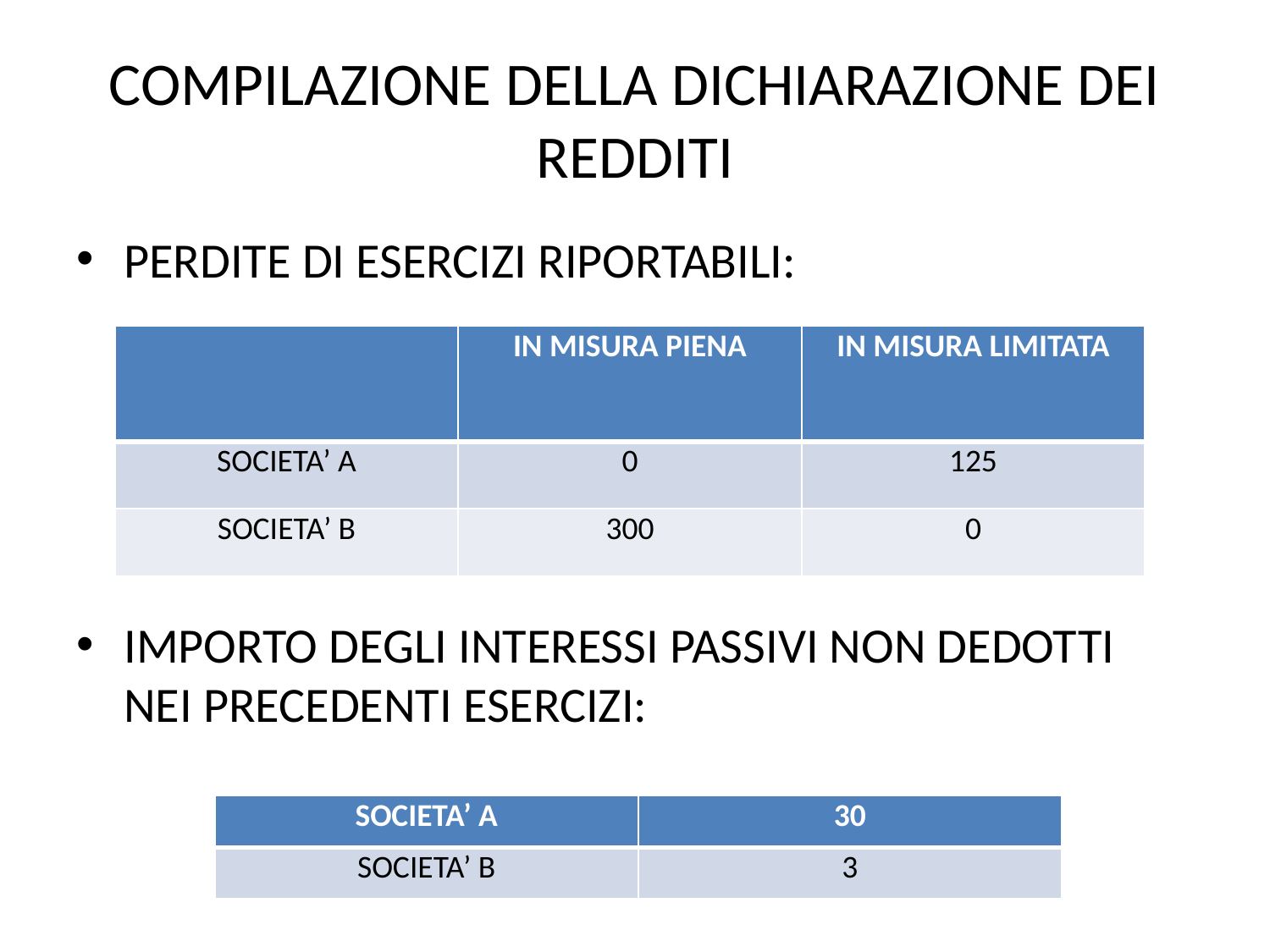

# COMPILAZIONE DELLA DICHIARAZIONE DEI REDDITI
PERDITE DI ESERCIZI RIPORTABILI:

IMPORTO DEGLI INTERESSI PASSIVI NON DEDOTTI NEI PRECEDENTI ESERCIZI:

|  | IN MISURA PIENA | IN MISURA LIMITATA |
| --- | --- | --- |
| SOCIETA’ A | 0 | 125 |
| SOCIETA’ B | 300 | 0 |
| SOCIETA’ A | 30 |
| --- | --- |
| SOCIETA’ B | 3 |